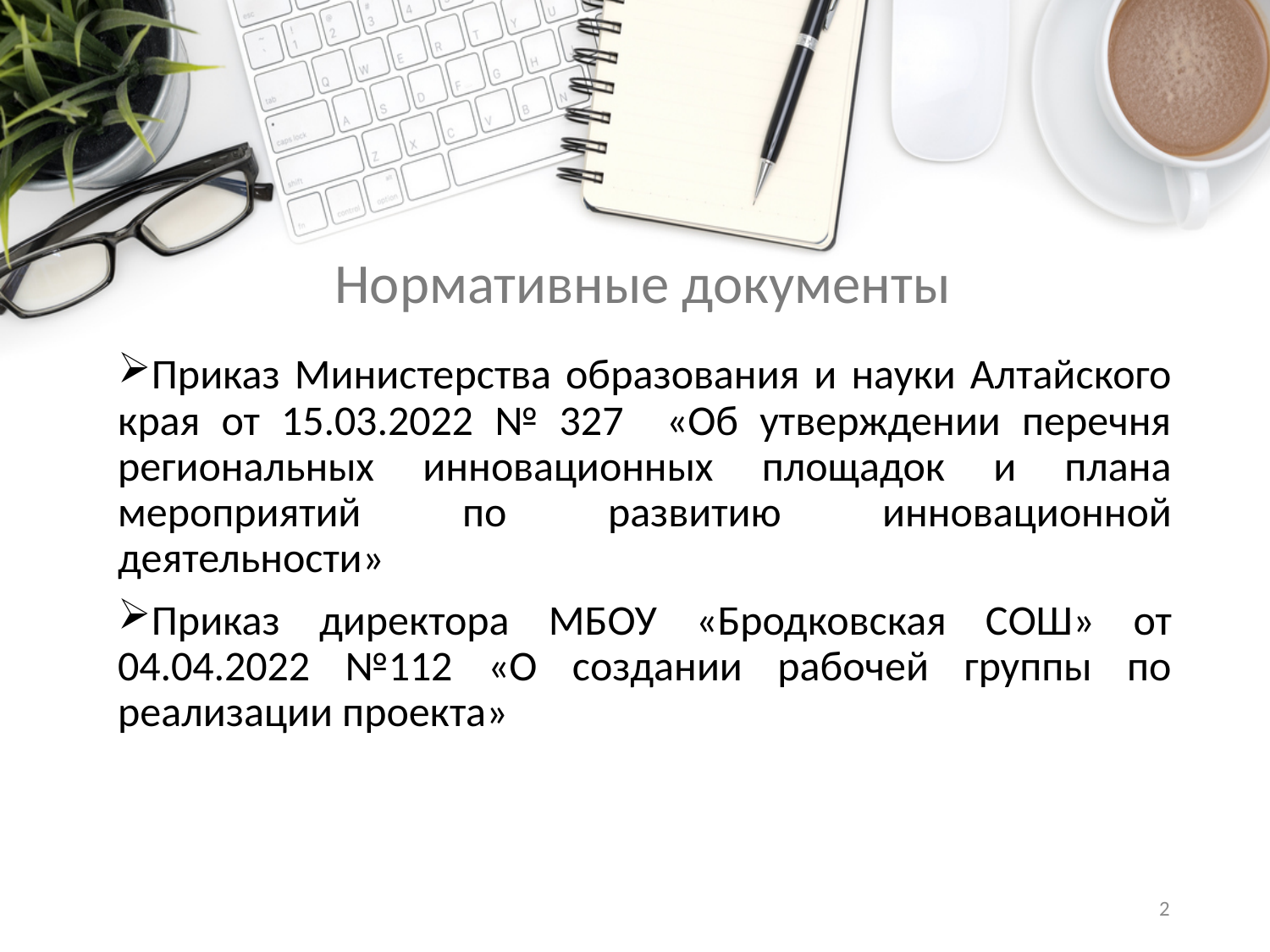

# Нормативные документы
Приказ Министерства образования и науки Алтайского края от 15.03.2022 № 327  «Об утверждении перечня региональных инновационных площадок и плана мероприятий по развитию инновационной деятельности»
Приказ директора МБОУ «Бродковская СОШ» от 04.04.2022 №112 «О создании рабочей группы по реализации проекта»
2